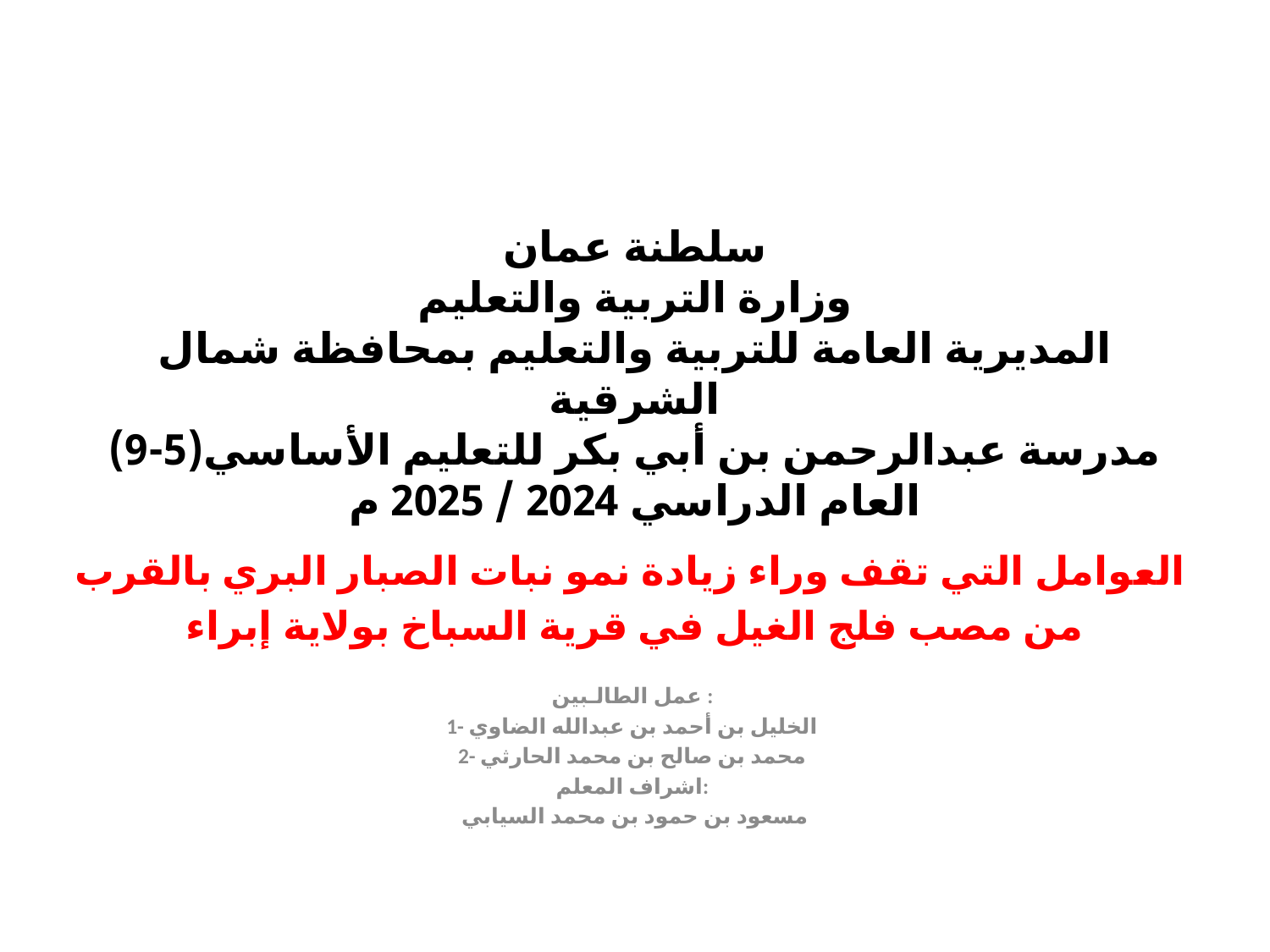

# سلطنة عمان وزارة التربية والتعليم المديرية العامة للتربية والتعليم بمحافظة شمال الشرقية مدرسة عبدالرحمن بن أبي بكر للتعليم الأساسي(5-9) العام الدراسي 2024 / 2025 م

العوامل التي تقف وراء زيادة نمو نبات الصبار البري بالقرب
من مصب فلج الغيل في قرية السباخ بولاية إبراء

عمل الطالـبين :
1- الخليل بن أحمد بن عبدالله الضاوي
2- محمد بن صالح بن محمد الحارثي
اشراف المعلم:
مسعود بن حمود بن محمد السيابي